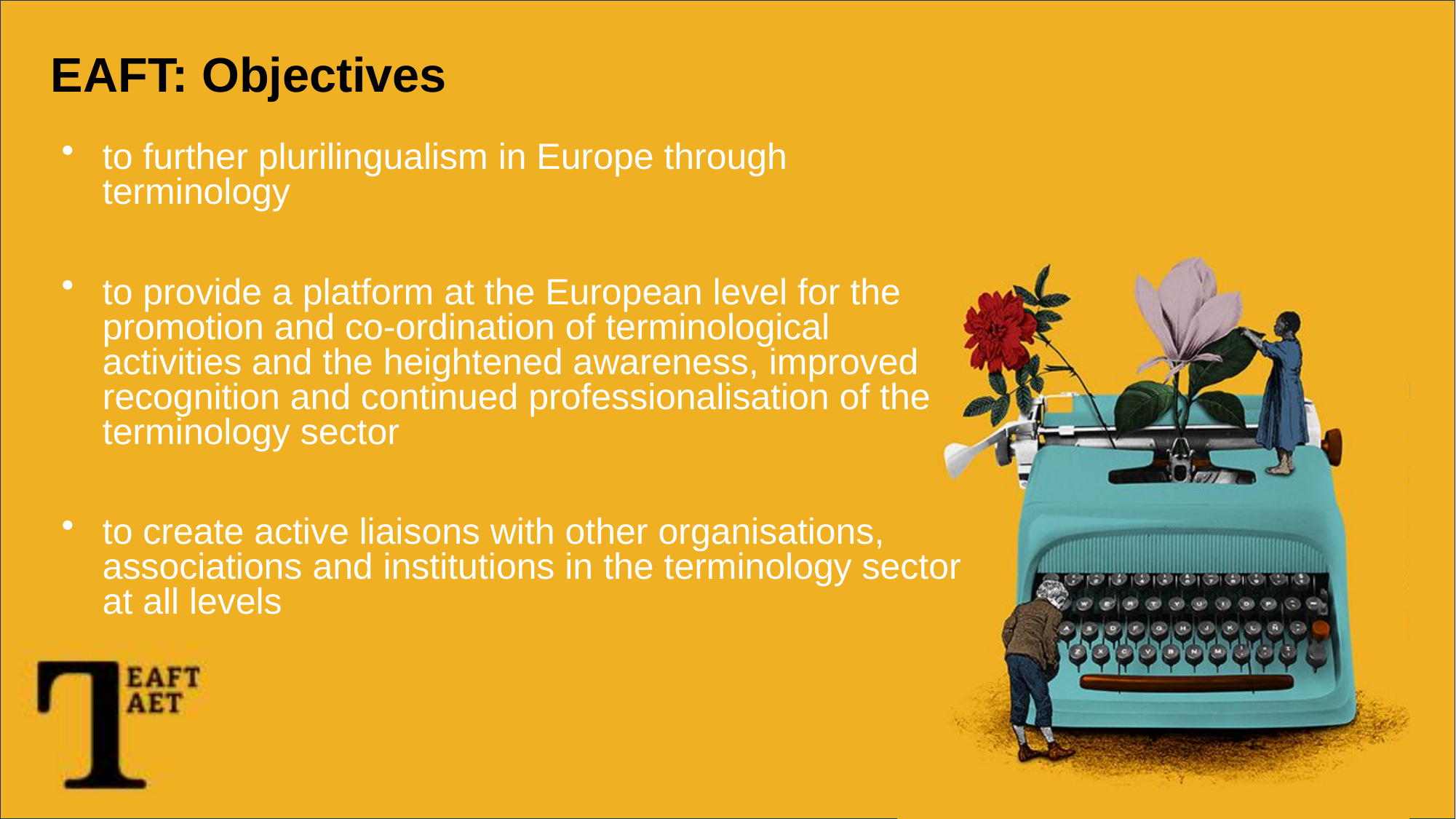

EAFT: Objectives
to further plurilingualism in Europe through terminology

to provide a platform at the European level for the promotion and co-ordination of terminological activities and the heightened awareness, improved recognition and continued professionalisation of the terminology sector

to create active liaisons with other organisations, associations and institutions in the terminology sector at all levels